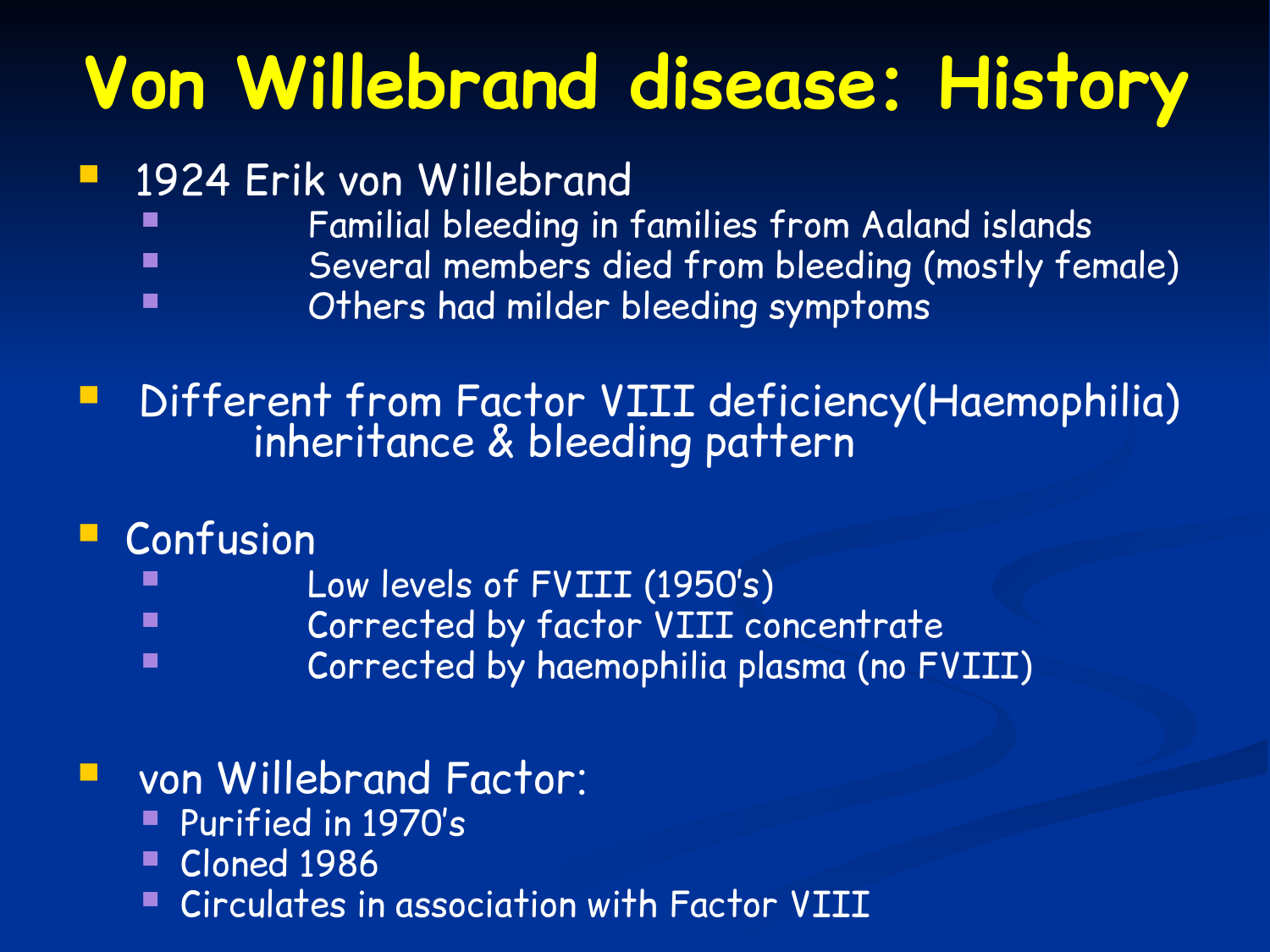

# Von Willebrand disease: History
 1924 Erik von Willebrand
	Familial bleeding in families from Aaland islands
	Several members died from bleeding (mostly female)
	Others had milder bleeding symptoms

 Different from Factor VIII deficiency(Haemophilia)	inheritance & bleeding pattern

Confusion
	Low levels of FVIII (1950’s)
	Corrected by factor VIII concentrate
	Corrected by haemophilia plasma (no FVIII)

 von Willebrand Factor:
Purified in 1970’s
Cloned 1986
Circulates in association with Factor VIII